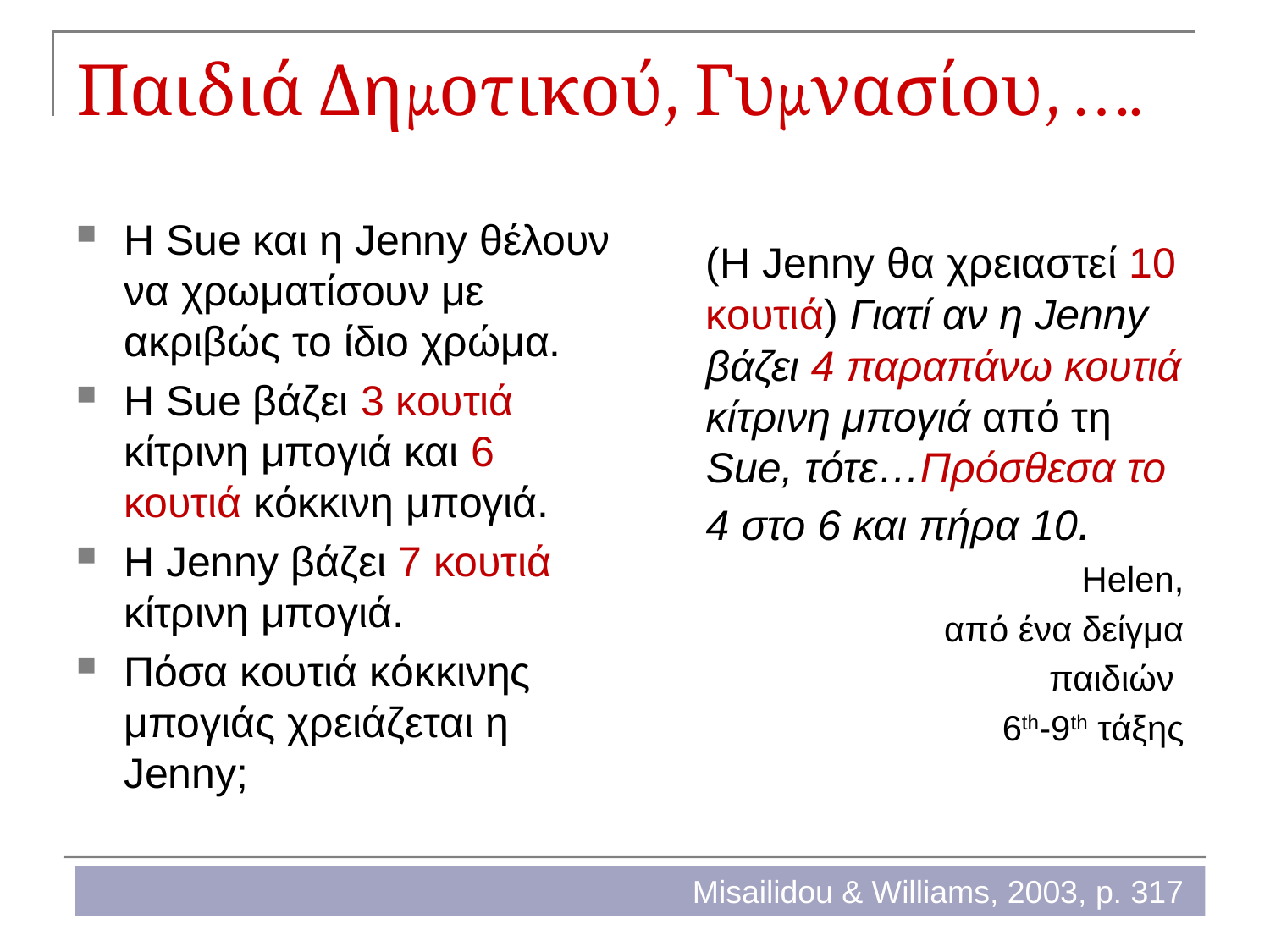

# Παιδιά Δημοτικού, Γυμνασίου, ….
H Sue και η Jenny θέλουν να χρωματίσουν με ακριβώς το ίδιο χρώμα.
H Sue βάζει 3 κουτιά κίτρινη μπογιά και 6 κουτιά κόκκινη μπογιά.
Η Jenny βάζει 7 κουτιά κίτρινη μπογιά.
Πόσα κουτιά κόκκινης μπογιάς χρειάζεται η Jenny;
	(Η Jenny θα χρειαστεί 10 κουτιά) Γιατί αν η Jenny βάζει 4 παραπάνω κουτιά κίτρινη μπογιά από τη Sue, τότε…Πρόσθεσα το 4 στο 6 και πήρα 10.
Helen,
από ένα δείγμα
παιδιών
6th-9th τάξης
Misailidou & Williams, 2003, p. 317